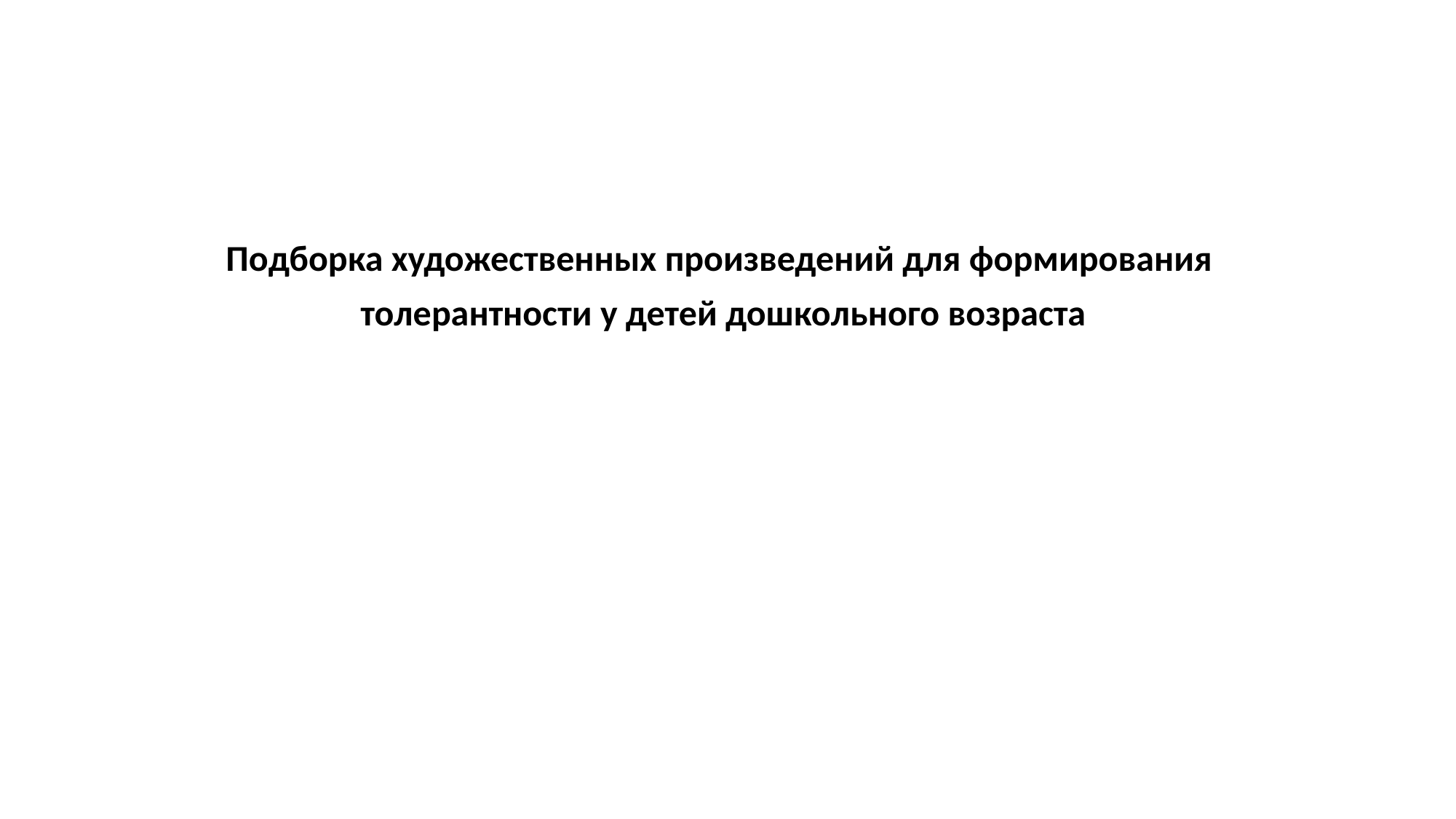

Подборка художественных произведений для формирования
толерантности у детей дошкольного возраста